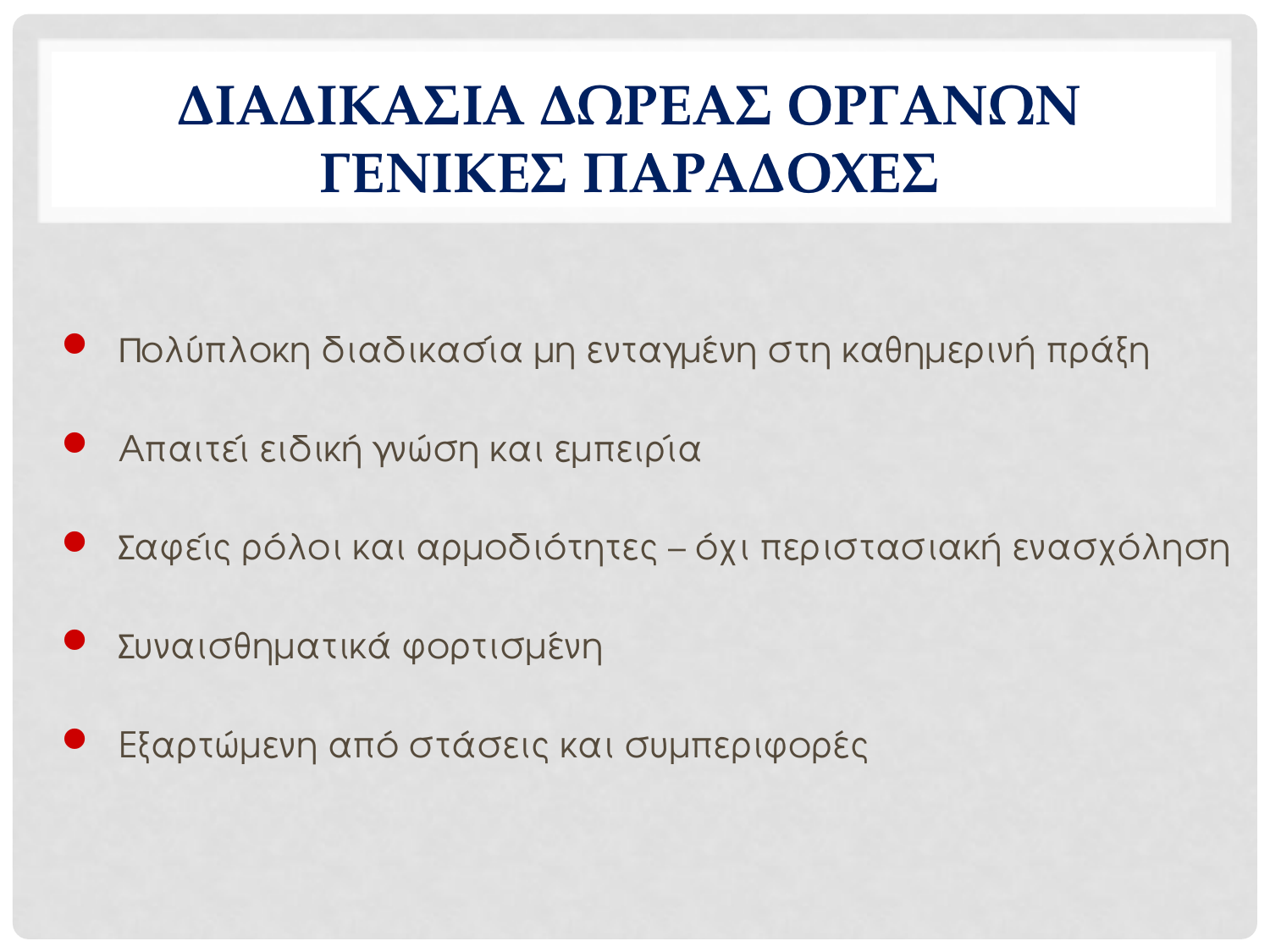

# διαδικασΙα ΔωρεΑσ ΟργΑνων ΓΕΝΙΚΕΣ ΠαραδοχΕσ
Πολύπλοκη διαδικασία μη ενταγμένη στη καθημερινή πράξη

Απαιτεί ειδική γνώση και εμπειρία

Σαφείς ρόλοι και αρμοδιότητες – όχι περιστασιακή ενασχόληση

Συναισθηματικά φορτισμένη

Εξαρτώμενη από στάσεις και συμπεριφορές